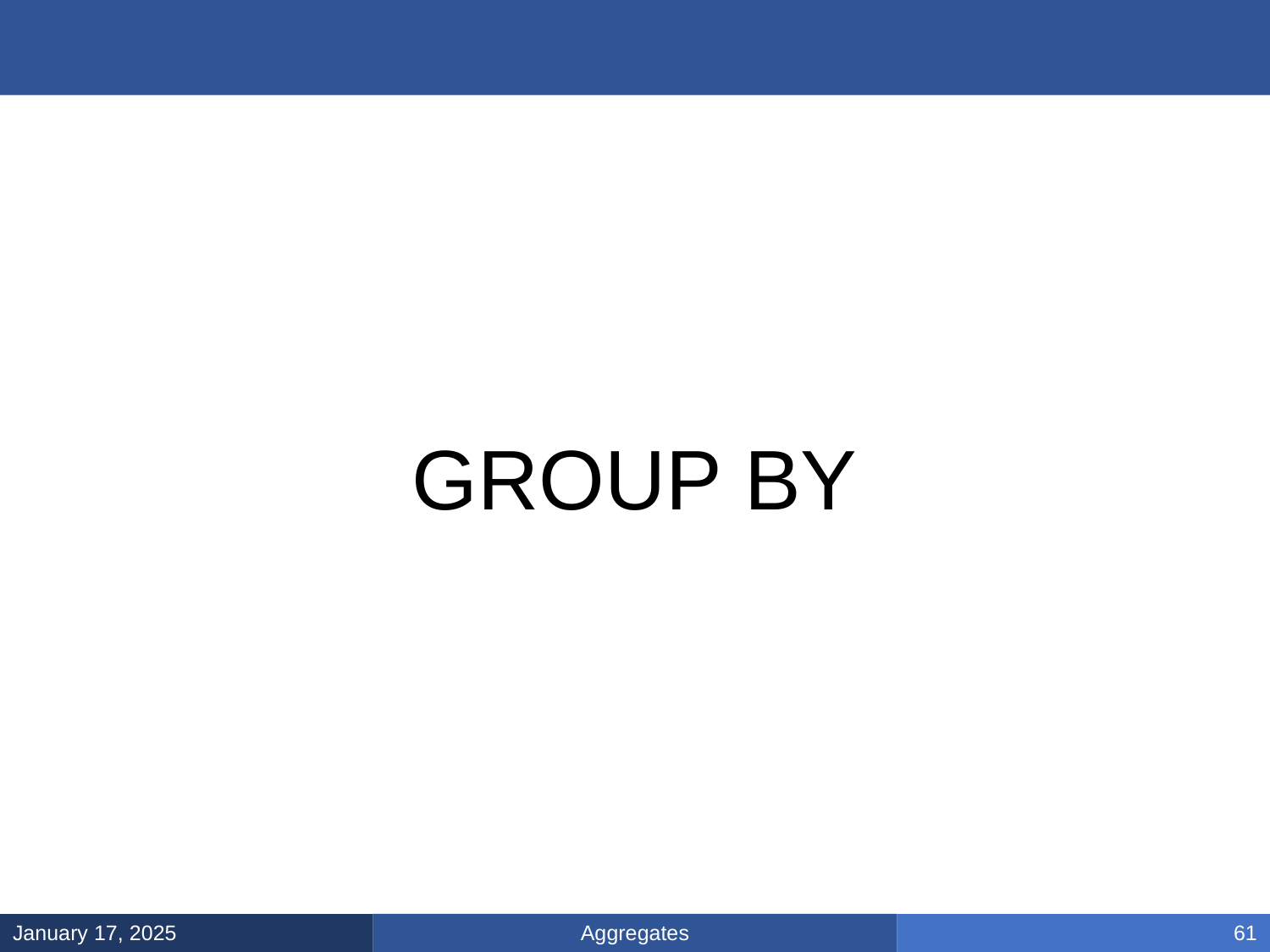

#
GROUP BY
Aggregates
January 17, 2025
61